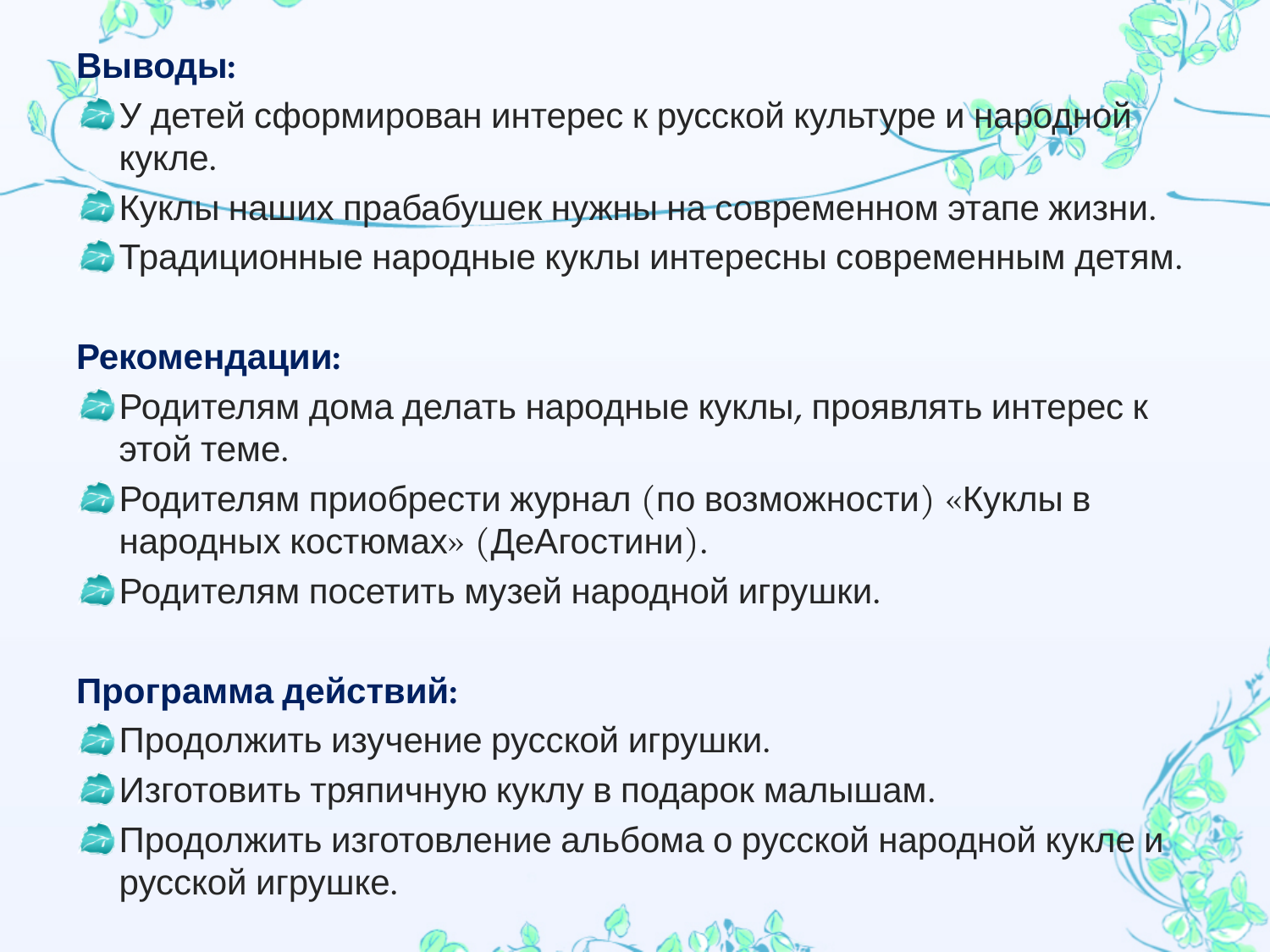

Выводы:
У детей сформирован интерес к русской культуре и народной кукле.
Куклы наших прабабушек нужны на современном этапе жизни.
Традиционные народные куклы интересны современным детям.

Рекомендации:
Родителям дома делать народные куклы, проявлять интерес к этой теме.
Родителям приобрести журнал (по возможности) «Куклы в народных костюмах» (ДеАгостини).
Родителям посетить музей народной игрушки.

Программа действий:
Продолжить изучение русской игрушки.
Изготовить тряпичную куклу в подарок малышам.
Продолжить изготовление альбома о русской народной кукле и русской игрушке.

#